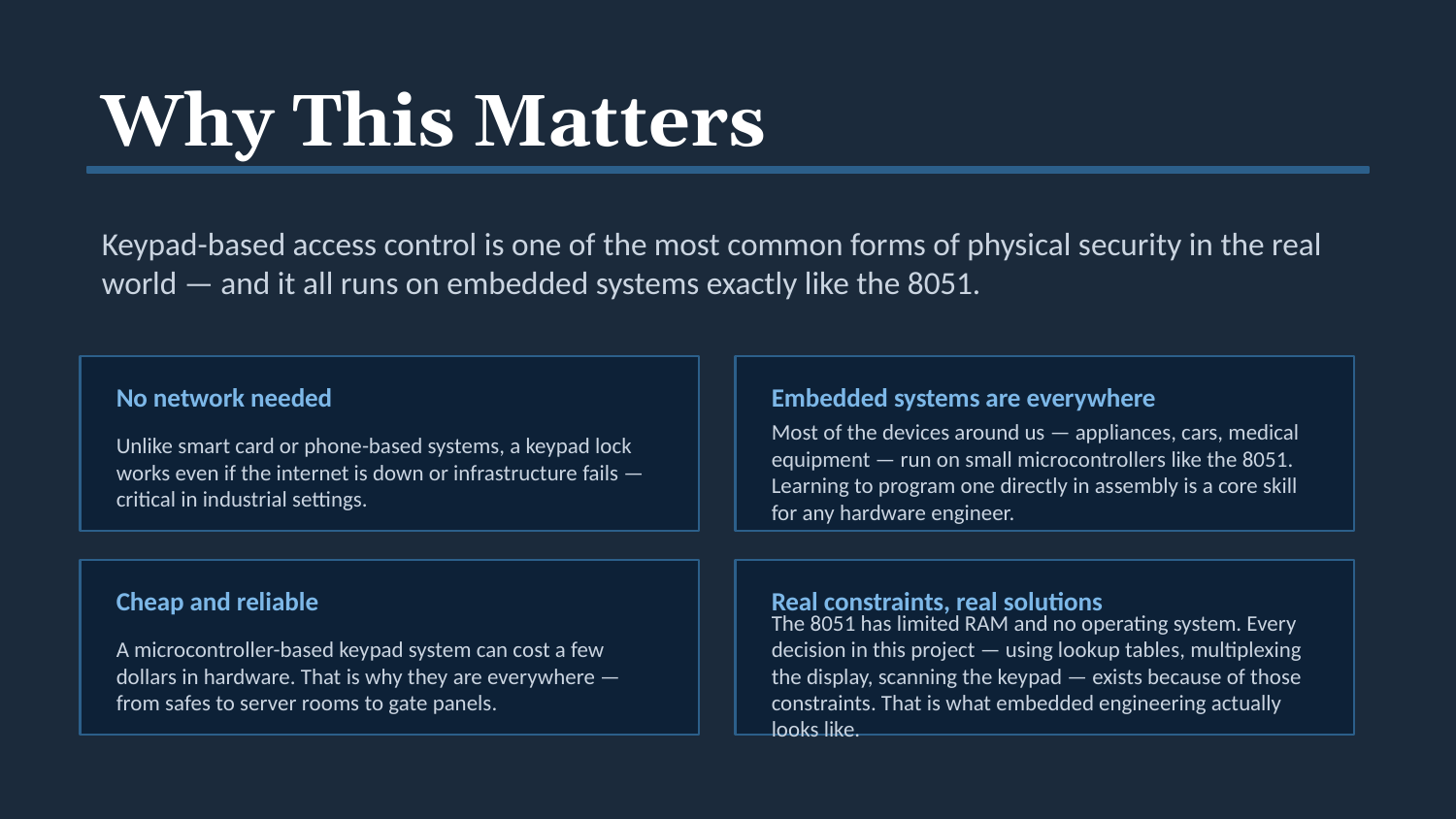

Why This Matters

Keypad-based access control is one of the most common forms of physical security in the real world — and it all runs on embedded systems exactly like the 8051.

No network needed
Embedded systems are everywhere
Unlike smart card or phone-based systems, a keypad lock works even if the internet is down or infrastructure fails — critical in industrial settings.
Most of the devices around us — appliances, cars, medical equipment — run on small microcontrollers like the 8051. Learning to program one directly in assembly is a core skill for any hardware engineer.

Cheap and reliable
Real constraints, real solutions
A microcontroller-based keypad system can cost a few dollars in hardware. That is why they are everywhere — from safes to server rooms to gate panels.
The 8051 has limited RAM and no operating system. Every decision in this project — using lookup tables, multiplexing the display, scanning the keypad — exists because of those constraints. That is what embedded engineering actually looks like.